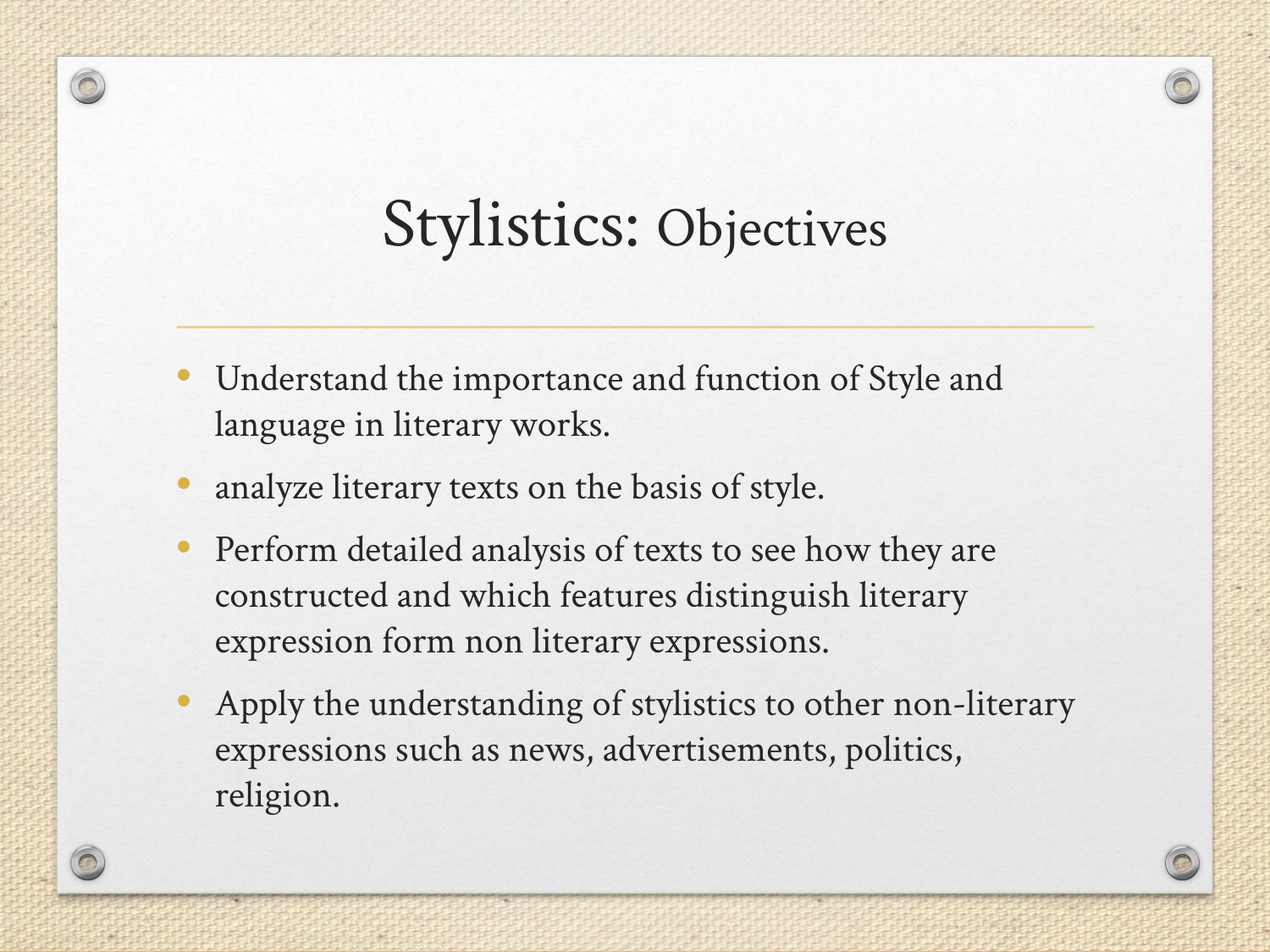

# Stylistics: Objectives
Understand the importance and function of Style and language in literary works.
analyze literary texts on the basis of style.
Perform detailed analysis of texts to see how they are constructed and which features distinguish literary expression form non literary expressions.
Apply the understanding of stylistics to other non-literary expressions such as news, advertisements, politics, religion.